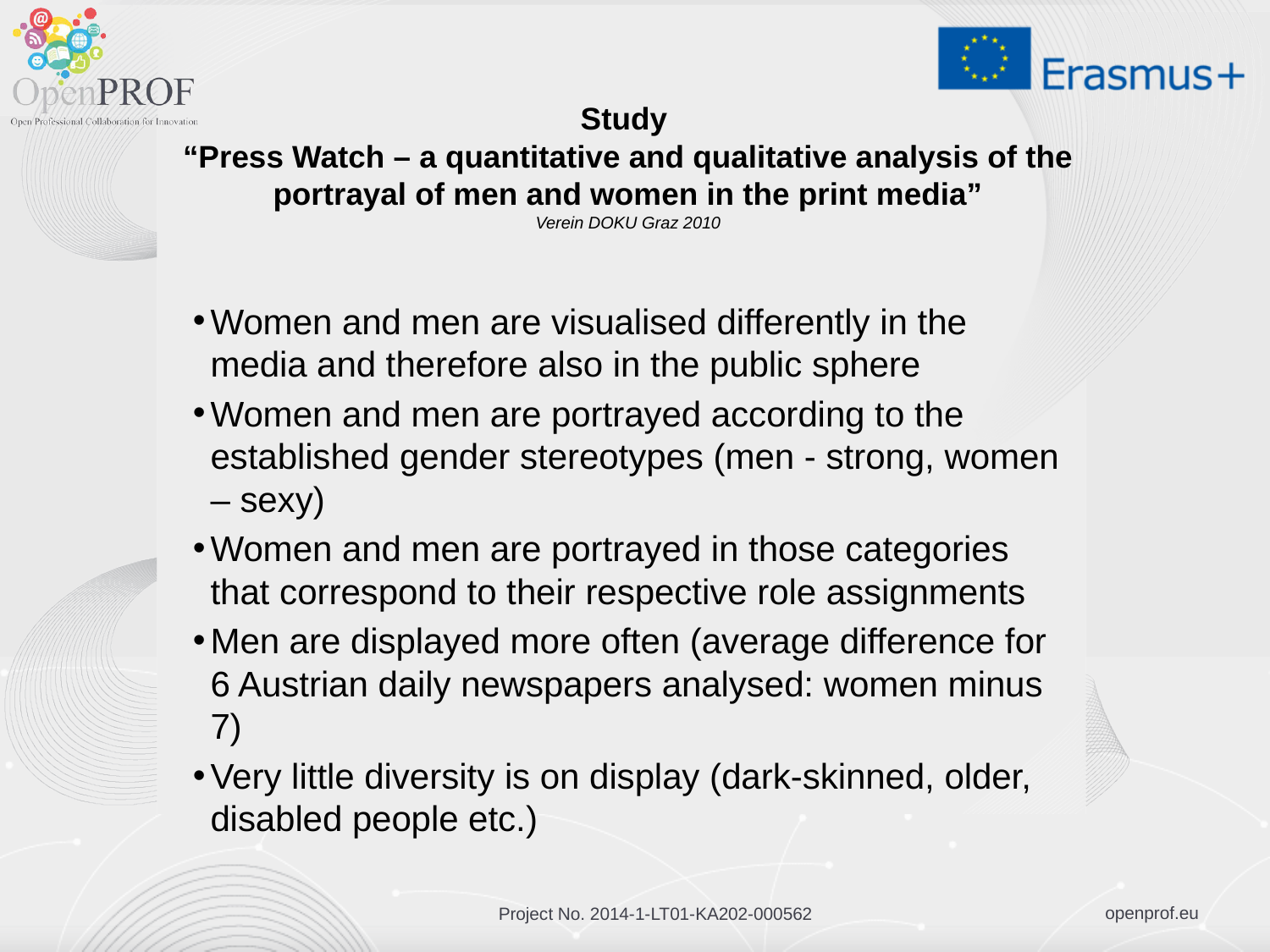

# Study “Press Watch – a quantitative and qualitative analysis of the portrayal of men and women in the print media” Verein DOKU Graz 2010
Women and men are visualised differently in the media and therefore also in the public sphere
Women and men are portrayed according to the established gender stereotypes (men - strong, women – sexy)
Women and men are portrayed in those categories that correspond to their respective role assignments
Men are displayed more often (average difference for 6 Austrian daily newspapers analysed: women minus 7)
Very little diversity is on display (dark-skinned, older, disabled people etc.)